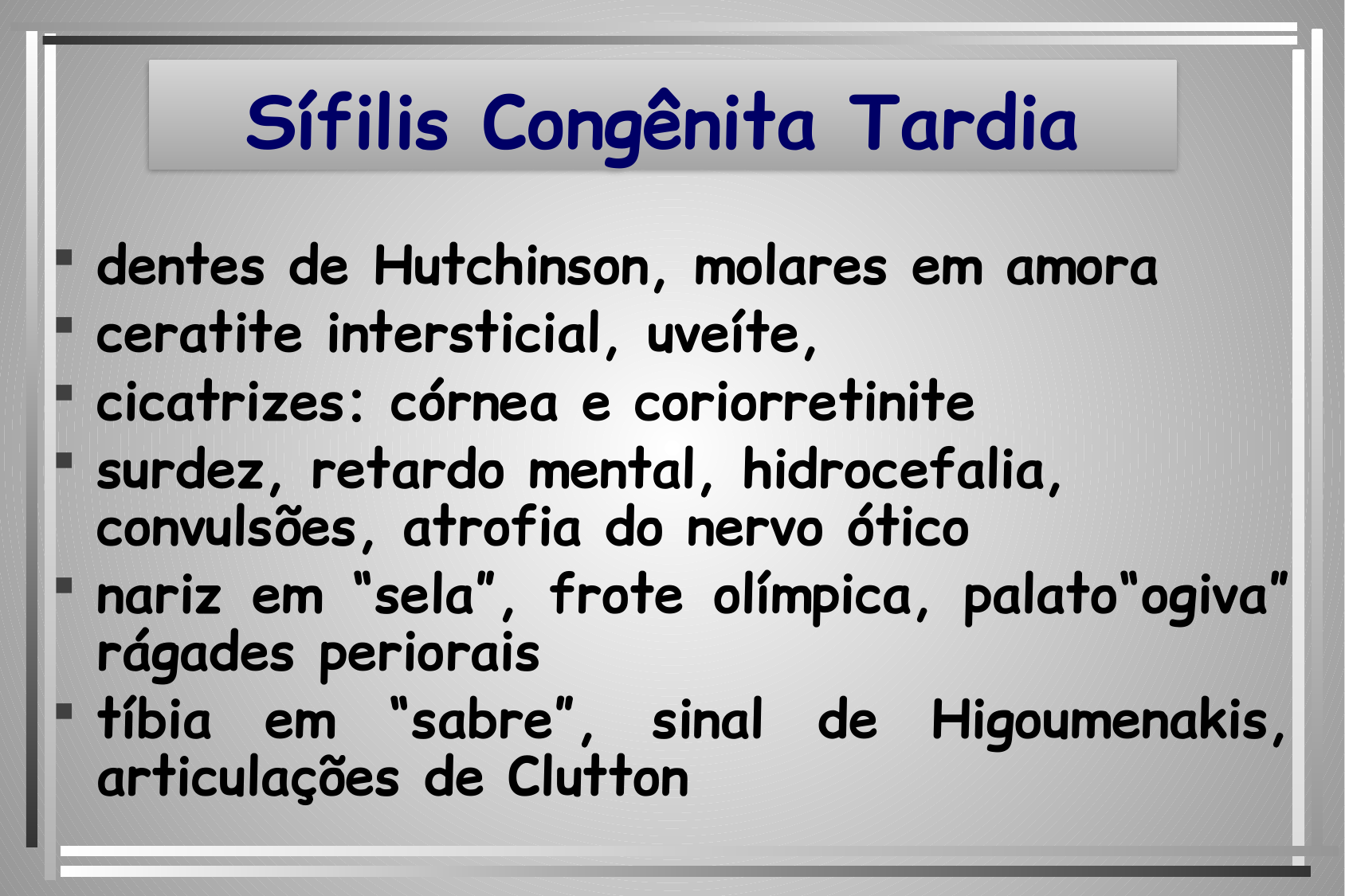

# Sífilis Congênita Tardia
dentes de Hutchinson, molares em amora
ceratite intersticial, uveíte,
cicatrizes: córnea e coriorretinite
surdez, retardo mental, hidrocefalia, convulsões, atrofia do nervo ótico
nariz em “sela”, frote olímpica, palato“ogiva” rágades periorais
tíbia em “sabre”, sinal de Higoumenakis, articulações de Clutton